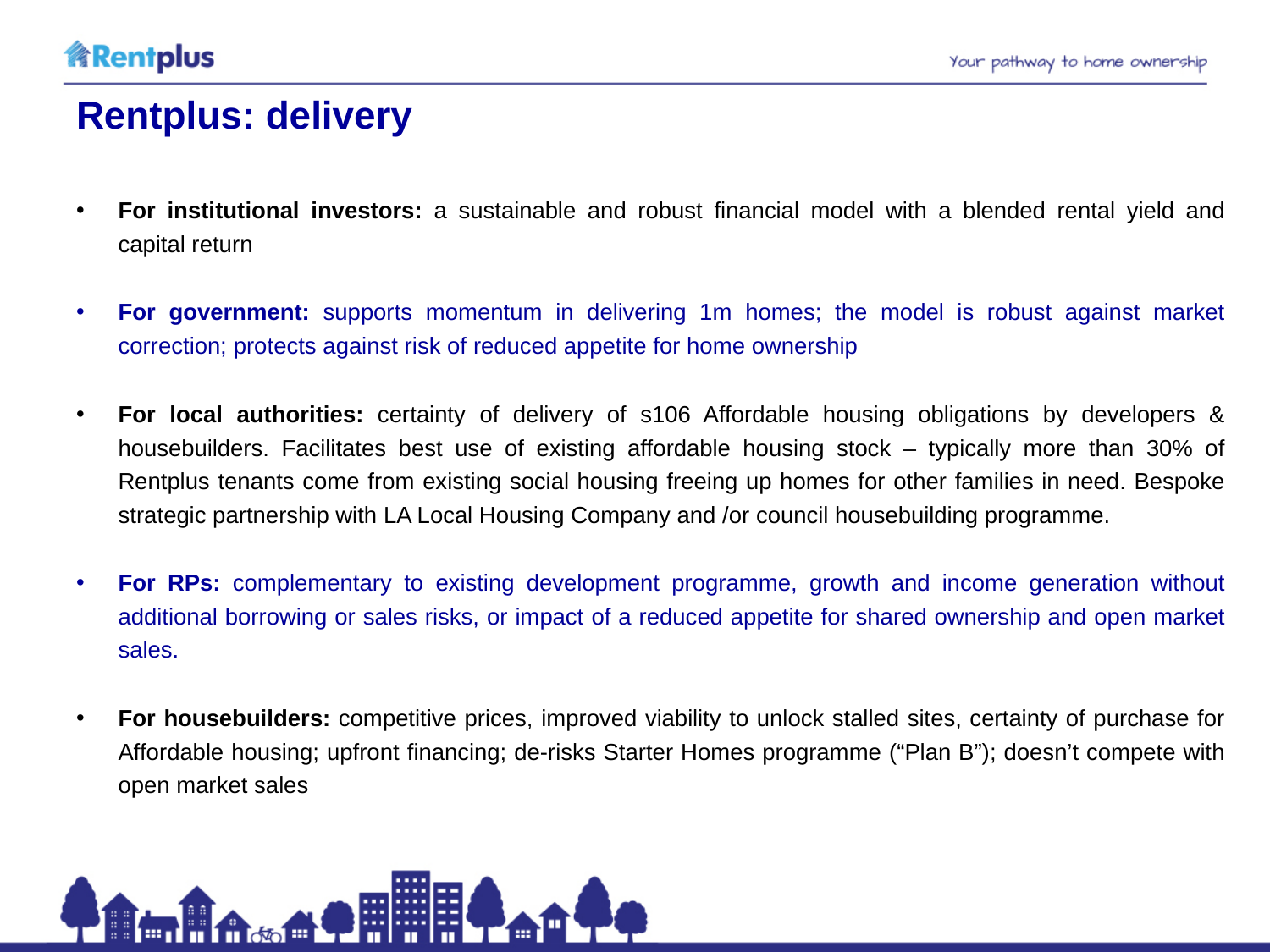

# Rentplus: delivery

For institutional investors: a sustainable and robust financial model with a blended rental yield and capital return

For government: supports momentum in delivering 1m homes; the model is robust against market correction; protects against risk of reduced appetite for home ownership

For local authorities: certainty of delivery of s106 Affordable housing obligations by developers & housebuilders. Facilitates best use of existing affordable housing stock – typically more than 30% of Rentplus tenants come from existing social housing freeing up homes for other families in need. Bespoke strategic partnership with LA Local Housing Company and /or council housebuilding programme.

For RPs: complementary to existing development programme, growth and income generation without additional borrowing or sales risks, or impact of a reduced appetite for shared ownership and open market sales.

For housebuilders: competitive prices, improved viability to unlock stalled sites, certainty of purchase for Affordable housing; upfront financing; de-risks Starter Homes programme (“Plan B”); doesn’t compete with open market sales